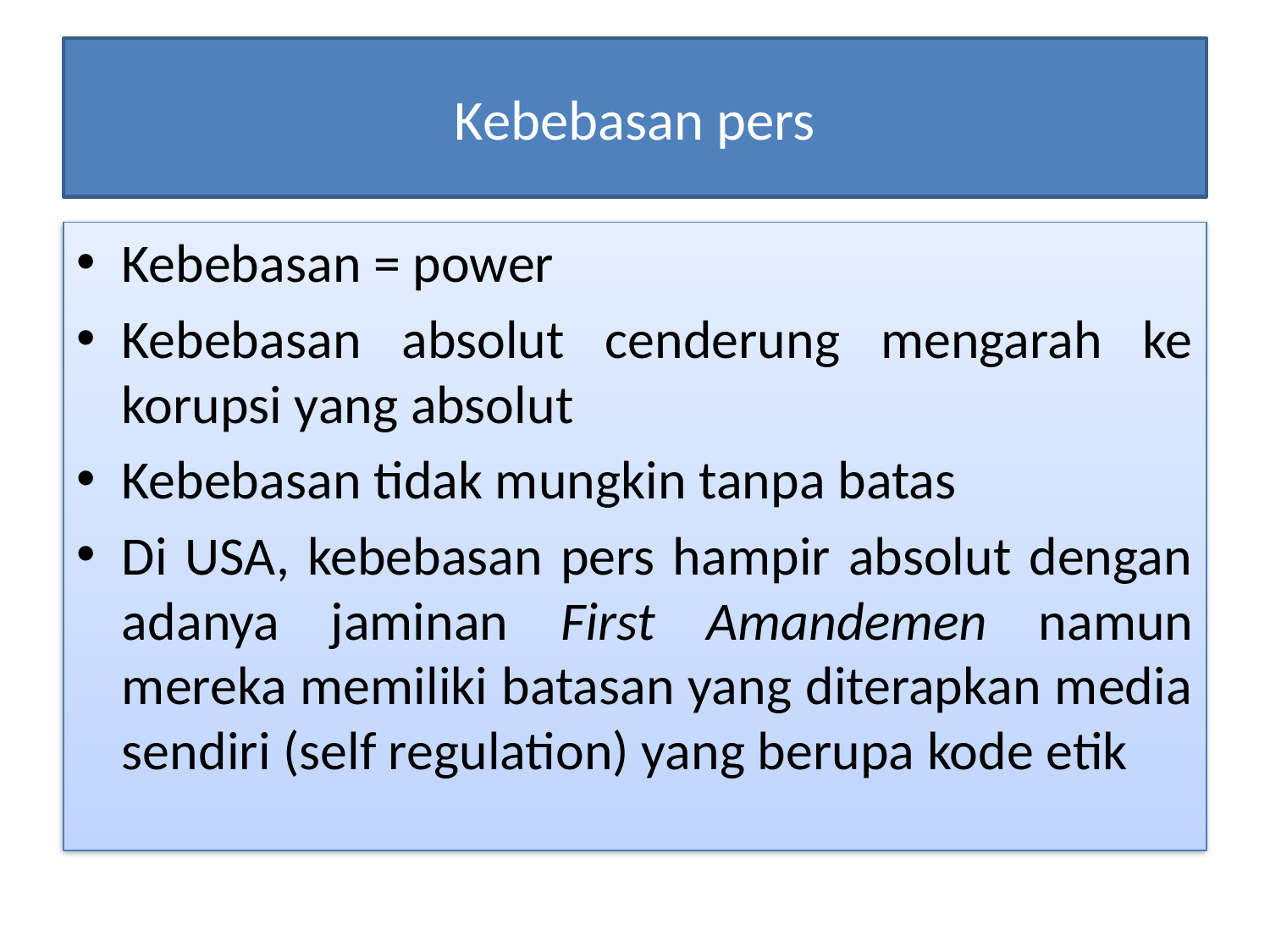

# Kebebasan pers
Kebebasan = power
Kebebasan absolut cenderung mengarah ke korupsi yang absolut
Kebebasan tidak mungkin tanpa batas
Di USA, kebebasan pers hampir absolut dengan adanya jaminan First Amandemen namun mereka memiliki batasan yang diterapkan media sendiri (self regulation) yang berupa kode etik